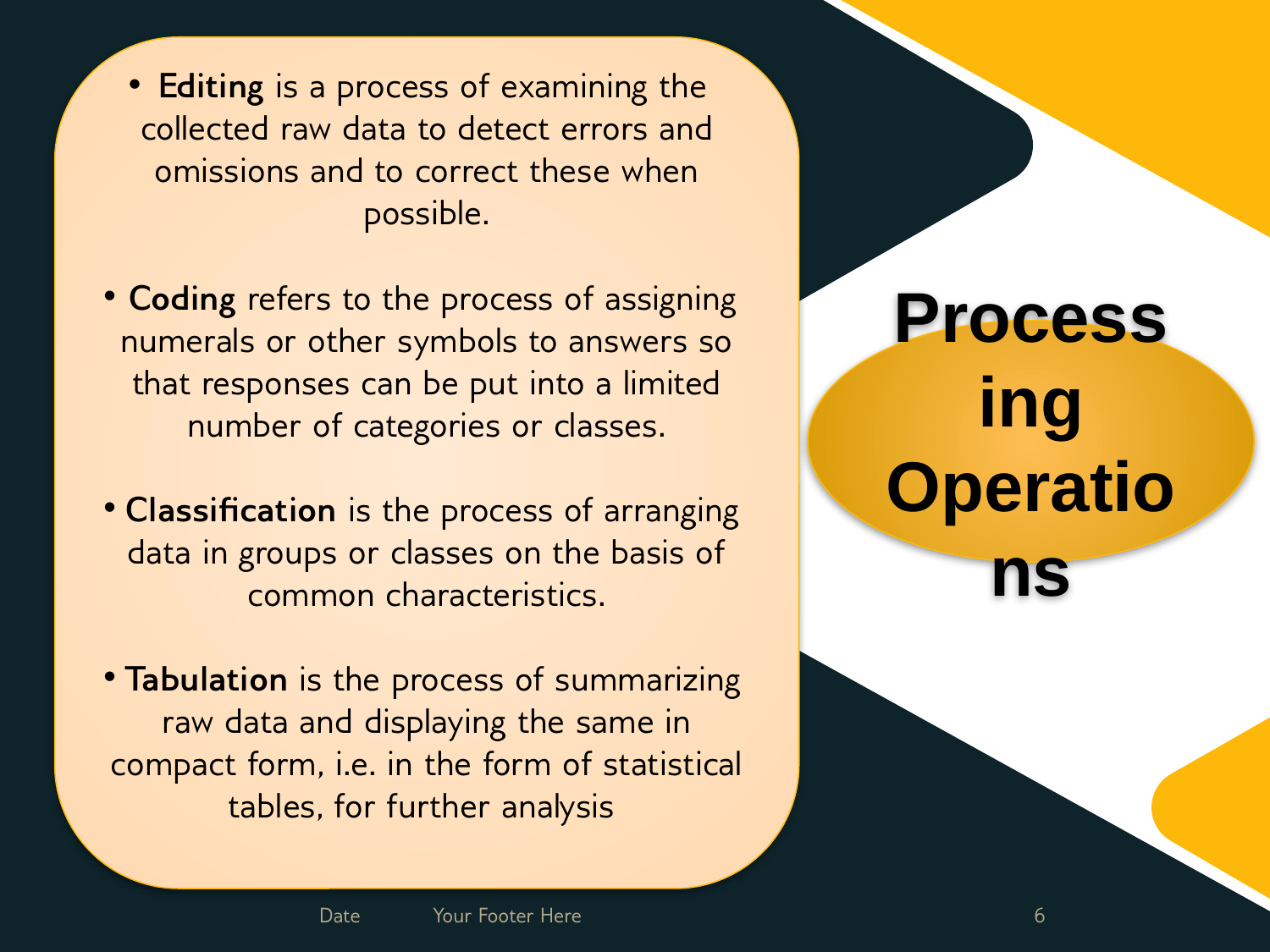

Editing is a process of examining the collected raw data to detect errors and omissions and to correct these when possible.

Coding refers to the process of assigning numerals or other symbols to answers so that responses can be put into a limited number of categories or classes.

Classification is the process of arranging data in groups or classes on the basis of common characteristics.

Tabulation is the process of summarizing raw data and displaying the same in compact form, i.e. in the form of statistical tables, for further analysis

Processing Operations
Date
Your Footer Here
6